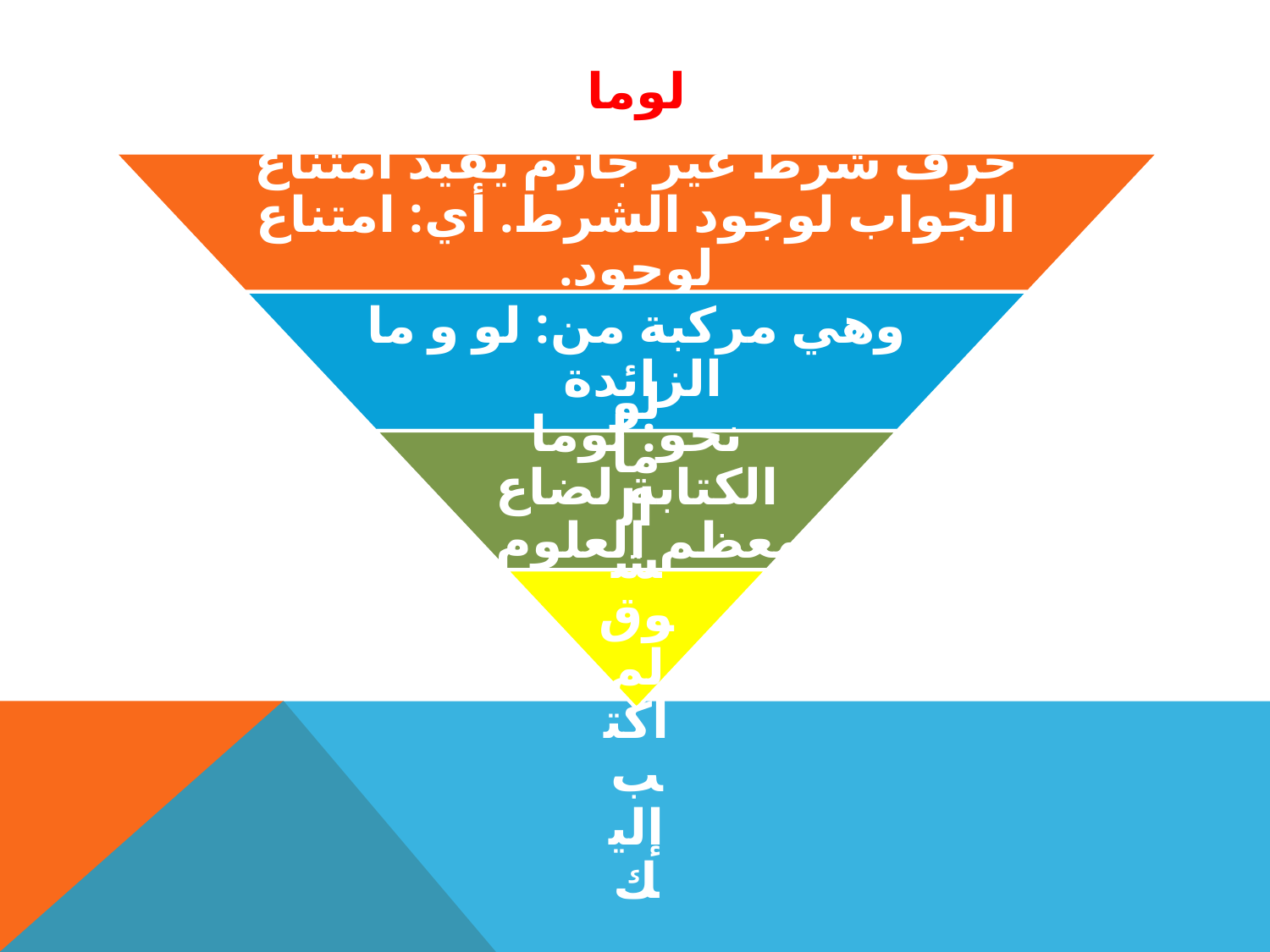

# لوما
حرف شرط غير جازم يفيد امتناع الجواب لوجود الشرط. أي: امتناع لوجود.
وهي مركبة من: لو و ما الزائدة
نحو: لوما الكتابة لضاع معظم العلوم .
 لوما الشوق لم أكتب إليك